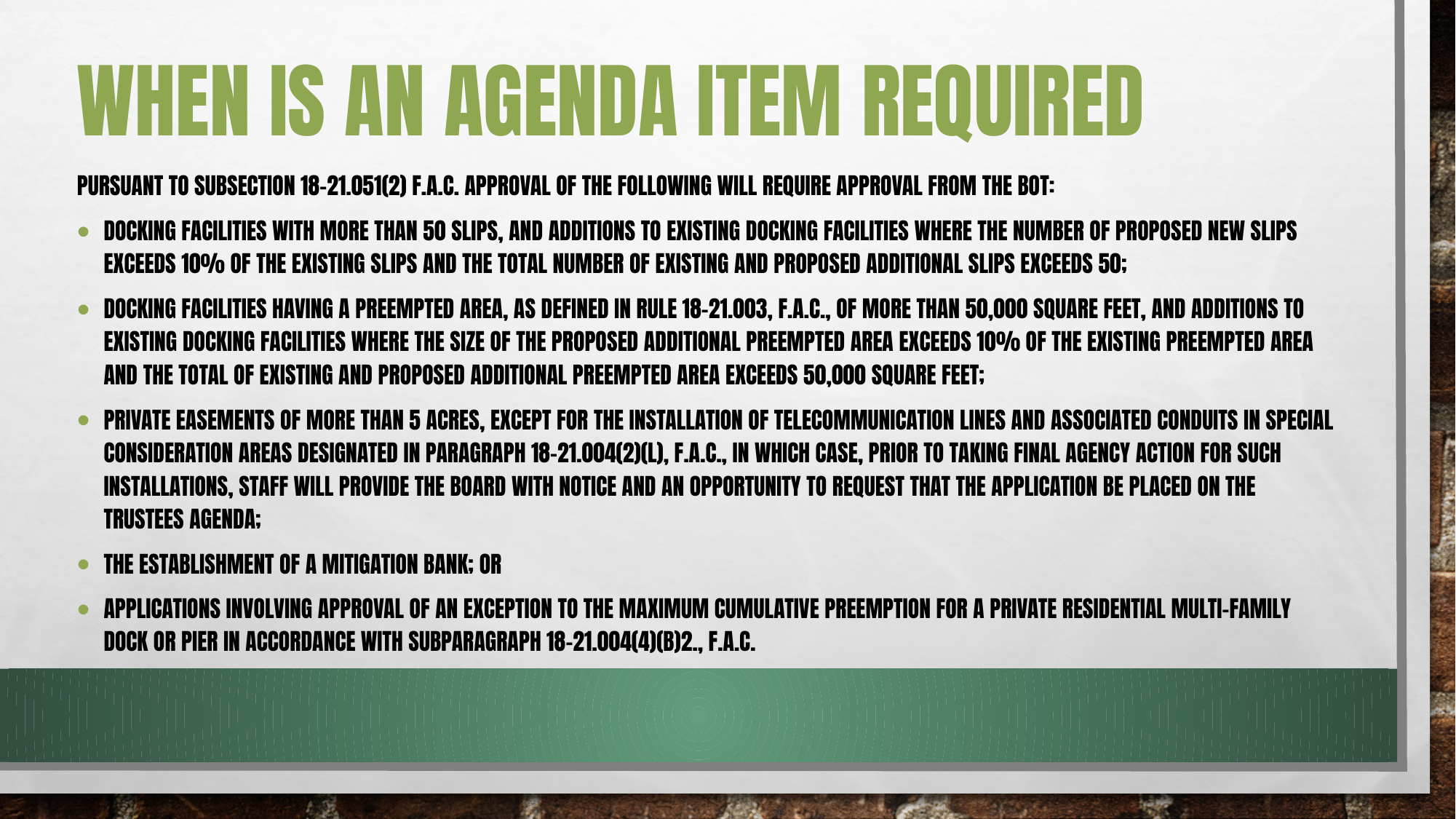

# When is an Agenda Item required
Pursuant to Subsection 18-21.051(2) F.A.C. Approval of the following will require approval from the BOT:
Docking facilities with more than 50 slips, and additions to existing docking facilities where the number of proposed new slips exceeds 10% of the existing slips and the total number of existing and proposed additional slips exceeds 50;
Docking facilities having a preempted area, as defined in Rule 18-21.003, F.A.C., of more than 50,000 square feet, and additions to existing docking facilities where the size of the proposed additional preempted area exceeds 10% of the existing preempted area and the total of existing and proposed additional preempted area exceeds 50,000 square feet;
Private easements of more than 5 acres, except for the installation of telecommunication lines and associated conduits in special consideration areas designated in paragraph 18-21.004(2)(l), F.A.C., in which case, prior to taking final agency action for such installations, staff will provide the Board with notice and an opportunity to request that the application be placed on the Trustees agenda;
The establishment of a mitigation bank; or
Applications involving approval of an exception to the maximum cumulative preemption for a private residential multi-family dock or pier in accordance with subparagraph 18-21.004(4)(b)2., F.A.C.